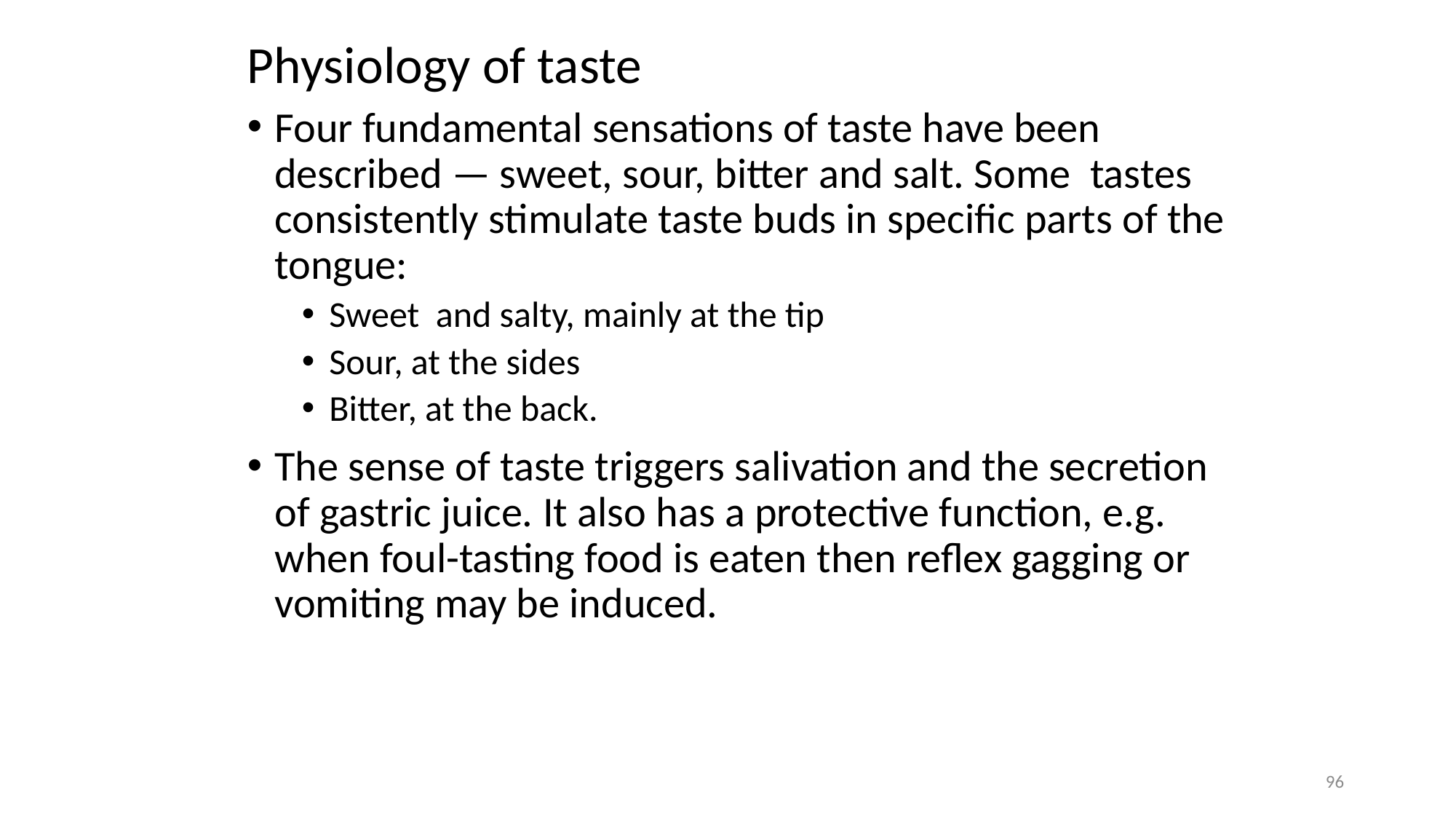

# Physiology of taste
Four fundamental sensations of taste have been described — sweet, sour, bitter and salt. Some  tastes consistently stimulate taste buds in specific parts of the tongue:
Sweet  and salty, mainly at the tip
Sour, at the sides
Bitter, at the back.
The sense of taste triggers salivation and the secretion of gastric juice. It also has a protective function, e.g. when foul-tasting food is eaten then reflex gagging or vomiting may be induced.
96